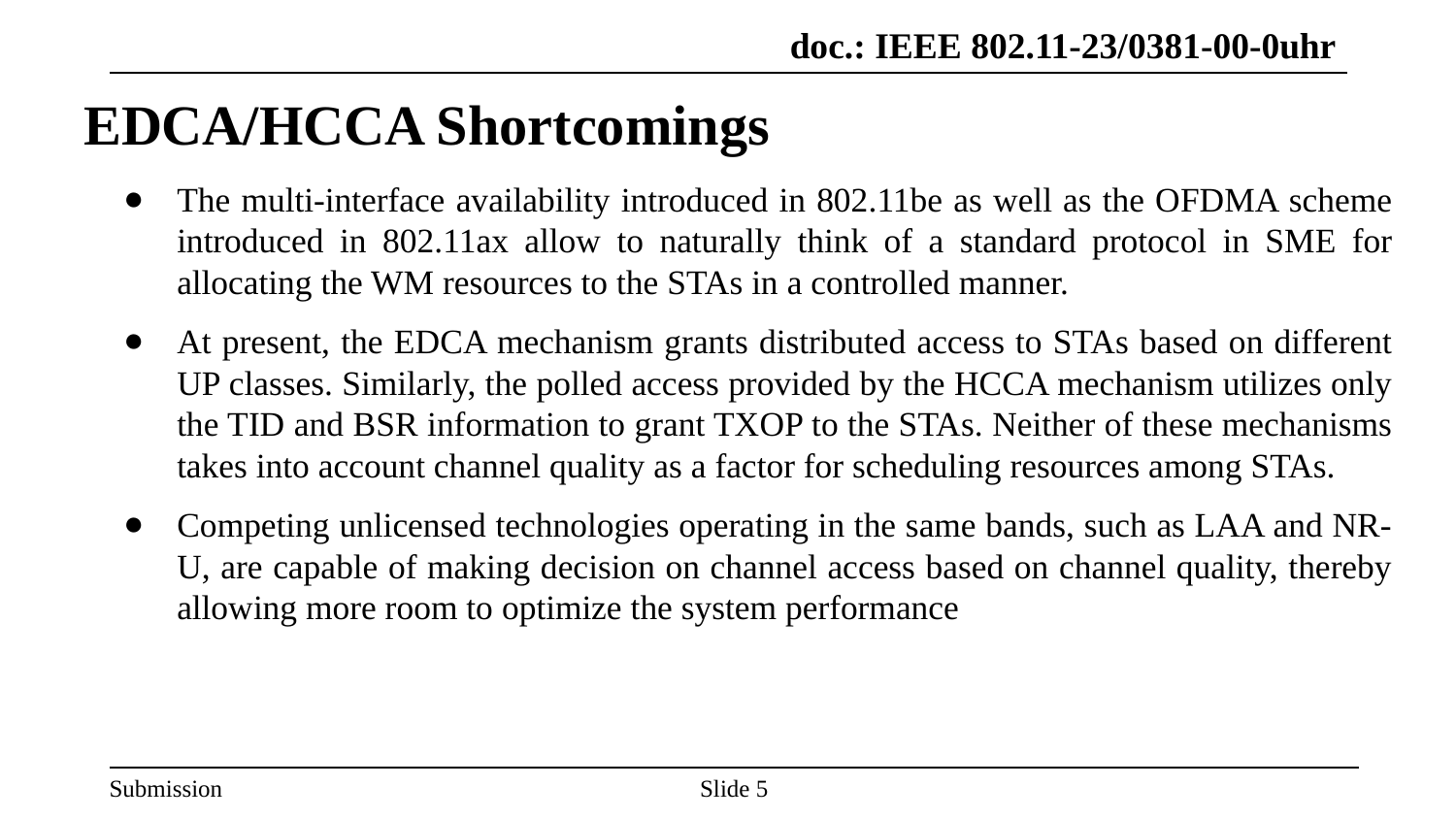

doc.: IEEE 802.11-23/0381-00-0uhr
Nima
# EDCA/HCCA Shortcomings
The multi-interface availability introduced in 802.11be as well as the OFDMA scheme introduced in 802.11ax allow to naturally think of a standard protocol in SME for allocating the WM resources to the STAs in a controlled manner.
At present, the EDCA mechanism grants distributed access to STAs based on different UP classes. Similarly, the polled access provided by the HCCA mechanism utilizes only the TID and BSR information to grant TXOP to the STAs. Neither of these mechanisms takes into account channel quality as a factor for scheduling resources among STAs.
Competing unlicensed technologies operating in the same bands, such as LAA and NR-U, are capable of making decision on channel access based on channel quality, thereby allowing more room to optimize the system performance

Slide 5